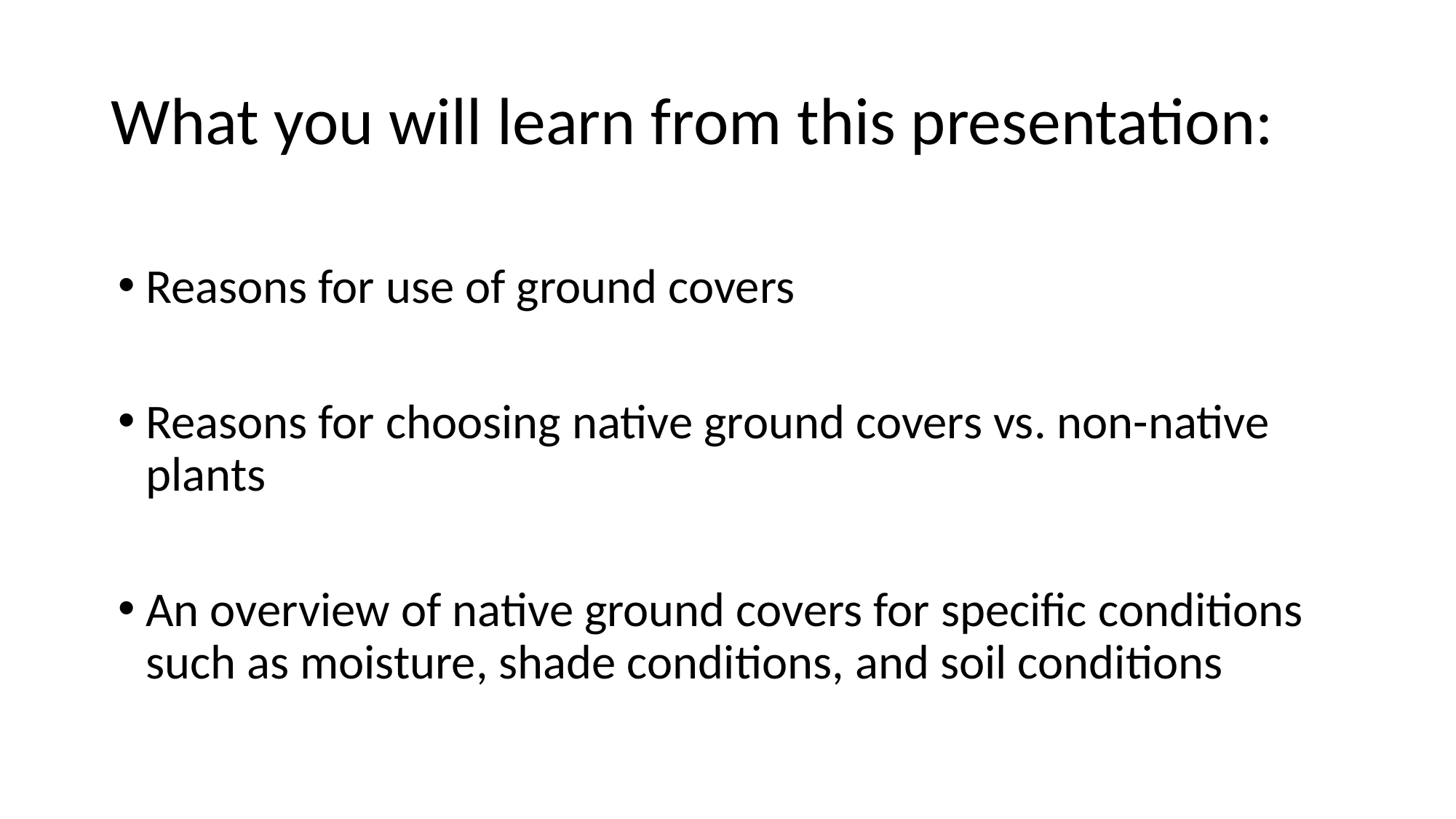

# What you will learn from this presentation:
Reasons for use of ground covers

Reasons for choosing native ground covers vs. non-native plants

An overview of native ground covers for specific conditions such as moisture, shade conditions, and soil conditions